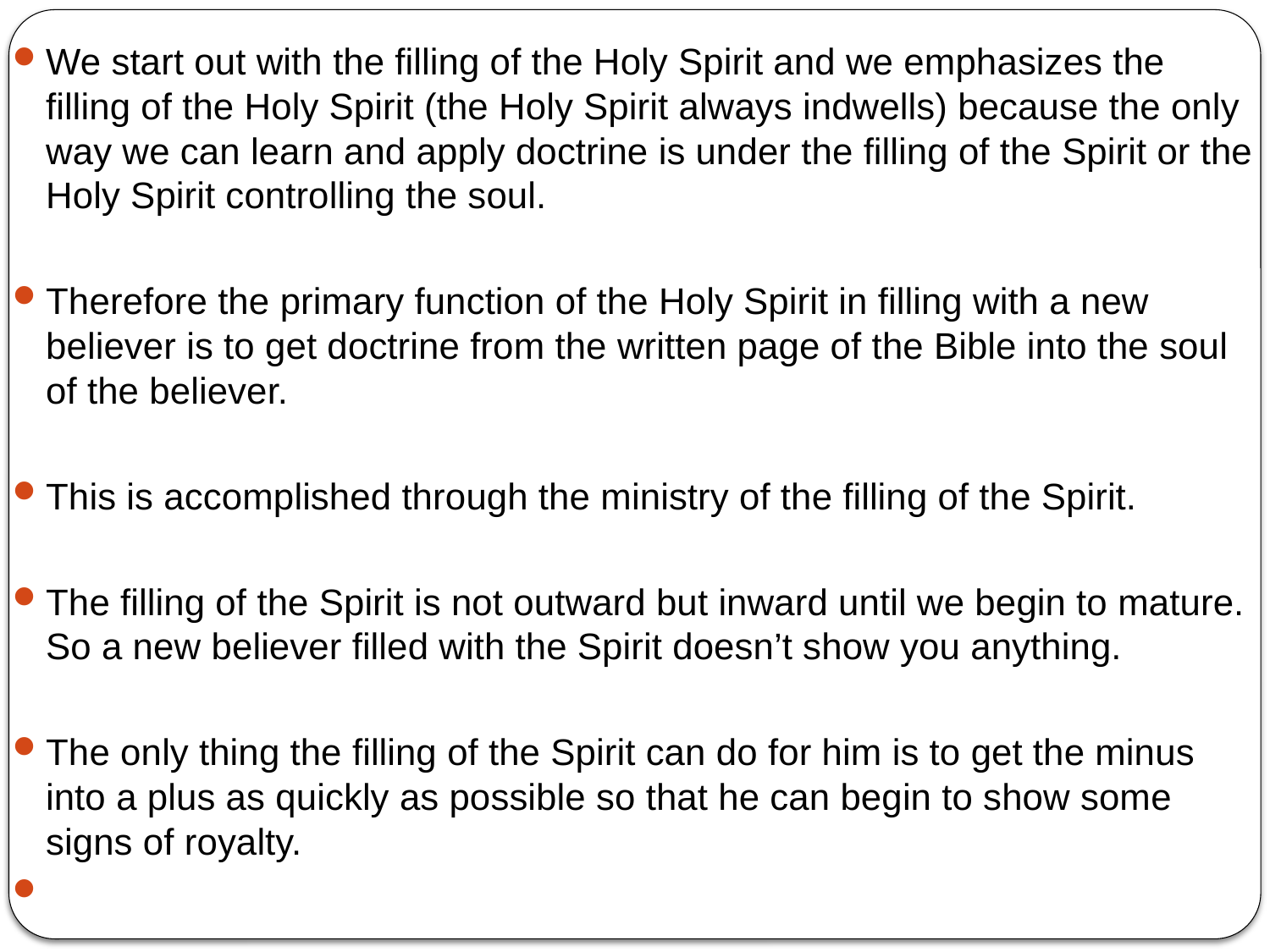

We start out with the filling of the Holy Spirit and we emphasizes the filling of the Holy Spirit (the Holy Spirit always indwells) because the only way we can learn and apply doctrine is under the filling of the Spirit or the Holy Spirit controlling the soul.

Therefore the primary function of the Holy Spirit in filling with a new believer is to get doctrine from the written page of the Bible into the soul of the believer.

This is accomplished through the ministry of the filling of the Spirit.

The filling of the Spirit is not outward but inward until we begin to mature. So a new believer filled with the Spirit doesn’t show you anything.

The only thing the filling of the Spirit can do for him is to get the minus into a plus as quickly as possible so that he can begin to show some signs of royalty.